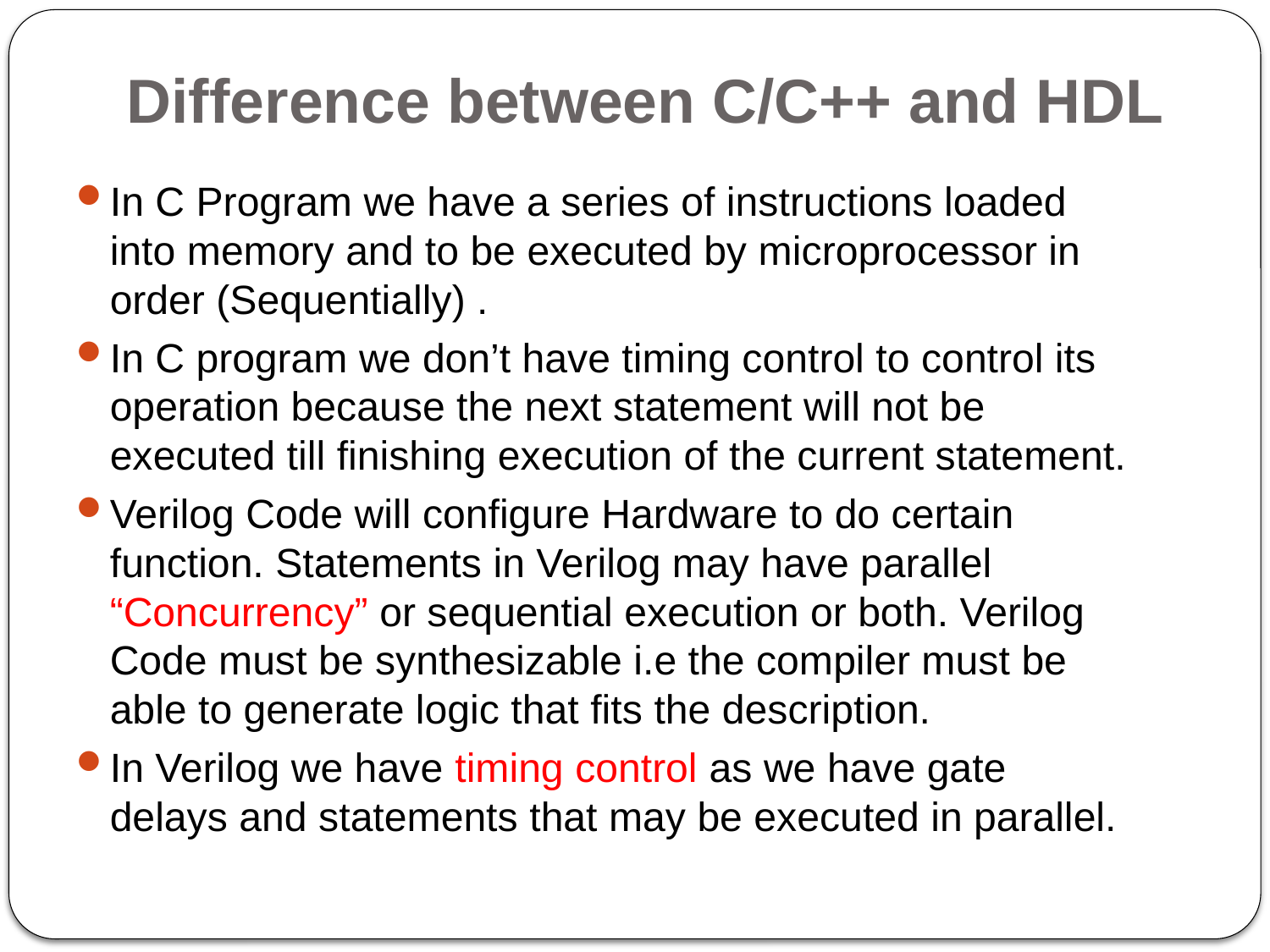

# Difference between C/C++ and HDL
In C Program we have a series of instructions loaded into memory and to be executed by microprocessor in order (Sequentially) .
In C program we don’t have timing control to control its operation because the next statement will not be executed till finishing execution of the current statement.
Verilog Code will configure Hardware to do certain function. Statements in Verilog may have parallel “Concurrency” or sequential execution or both. Verilog Code must be synthesizable i.e the compiler must be able to generate logic that fits the description.
In Verilog we have timing control as we have gate delays and statements that may be executed in parallel.